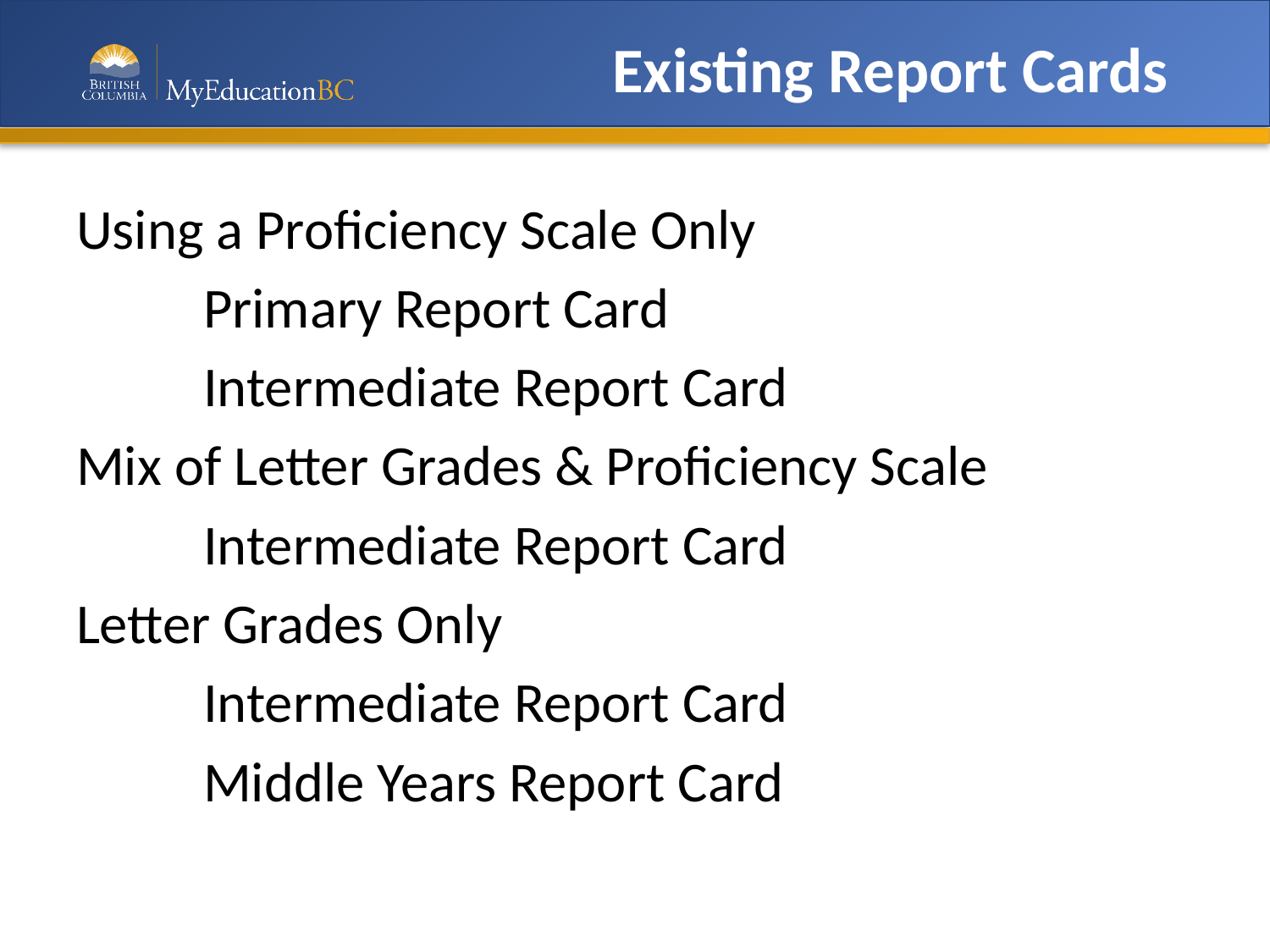

# Existing Report Cards
Using a Proficiency Scale Only
	Primary Report Card
	Intermediate Report Card
Mix of Letter Grades & Proficiency Scale
	Intermediate Report Card
Letter Grades Only
	Intermediate Report Card
	Middle Years Report Card